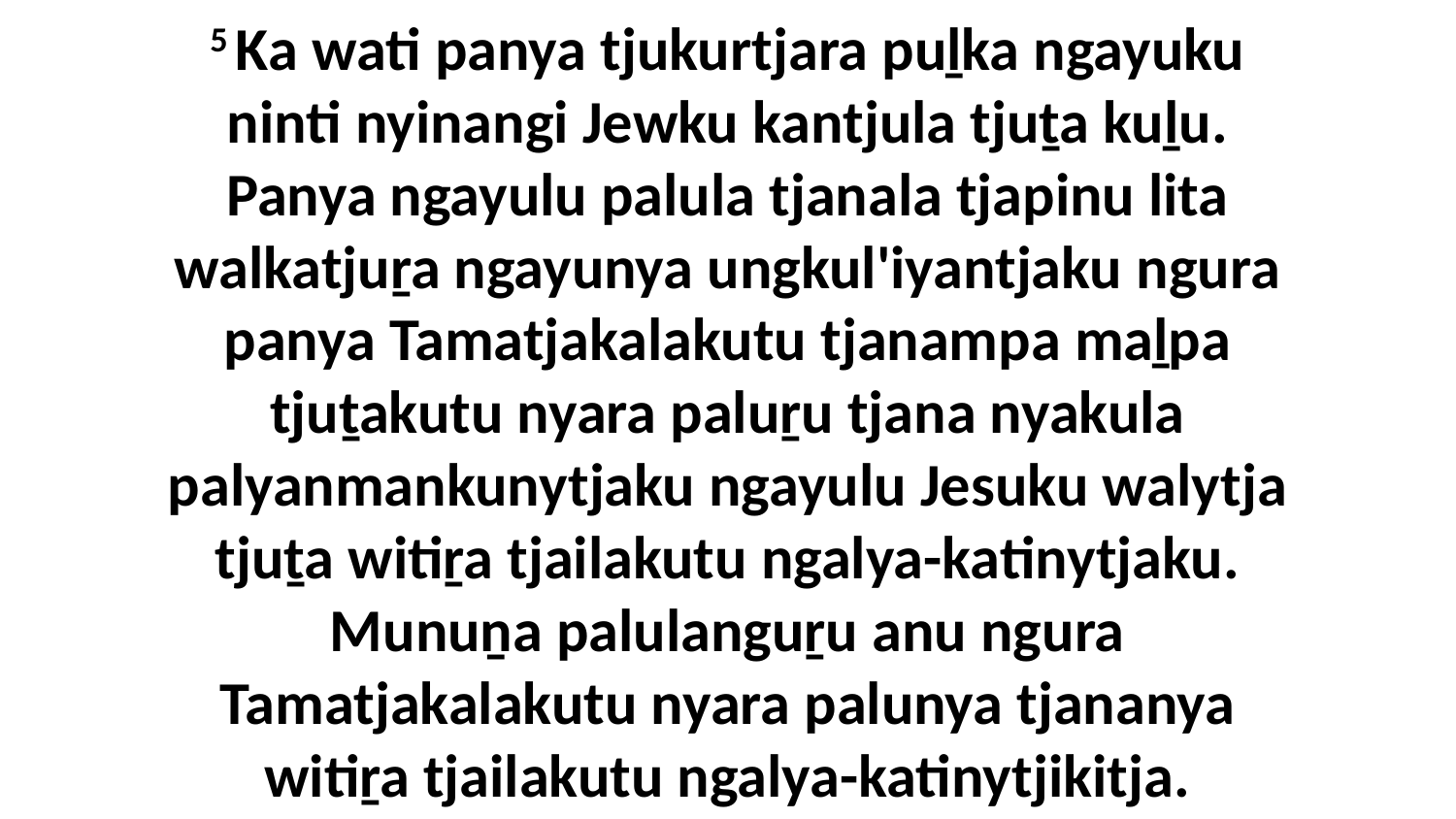

5 Ka wati panya tjukurtjara puḻka ngayuku ninti nyinangi Jewku kantjula tjuṯa kuḻu. Panya ngayulu palula tjanala tjapinu lita walkatjuṟa ngayunya ungkul'iyantjaku ngura panya Tamatjakalakutu tjanampa maḻpa tjuṯakutu nyara paluṟu tjana nyakula palyanmankunytjaku ngayulu Jesuku walytja tjuṯa witiṟa tjailakutu ngalya-katinytjaku. Munuṉa palulanguṟu anu ngura Tamatjakalakutu nyara palunya tjananya witiṟa tjailakutu ngalya-katinytjikitja.